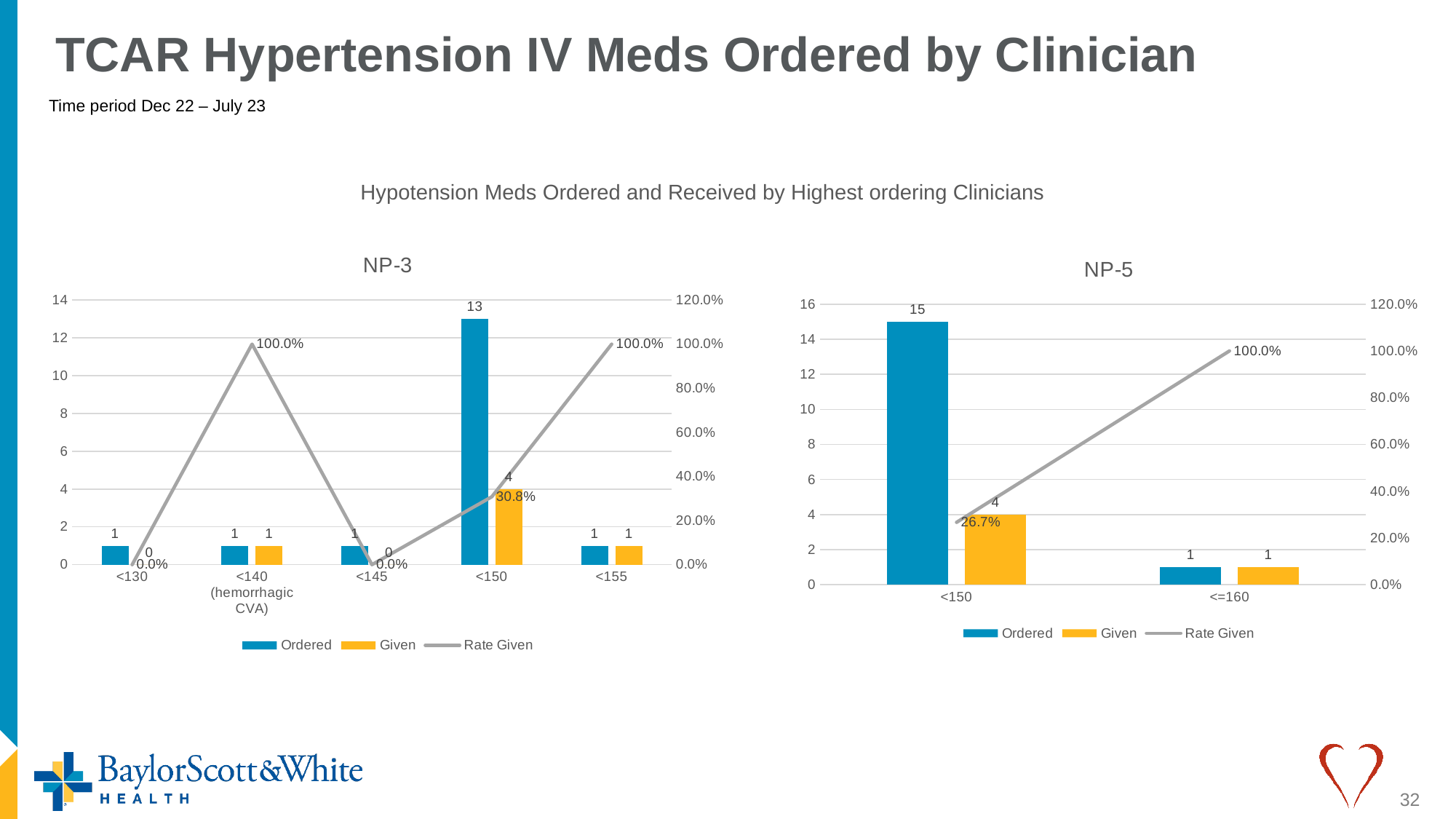

# TCAR Hypertension IV Meds Ordered by Clinician
Time period Dec 22 – July 23
Hypotension Meds Ordered and Received by Highest ordering Clinicians

### Chart: NP-3

| Category | Ordered | Given | Rate Given |
|---|---|---|---|
| <130 | 1.0 | 0.0 | 0.0 |
| <140 (hemorrhagic CVA) | 1.0 | 1.0 | 1.0 |
| <145 | 1.0 | 0.0 | 0.0 |
| <150 | 13.0 | 4.0 | 0.3076923076923077 |
| <155 | 1.0 | 1.0 | 1.0 |

### Chart: NP-5

| Category | Ordered | Given | Rate Given |
|---|---|---|---|
| <150 | 15.0 | 4.0 | 0.26666666666666666 |
| <=160 | 1.0 | 1.0 | 1.0 |
32